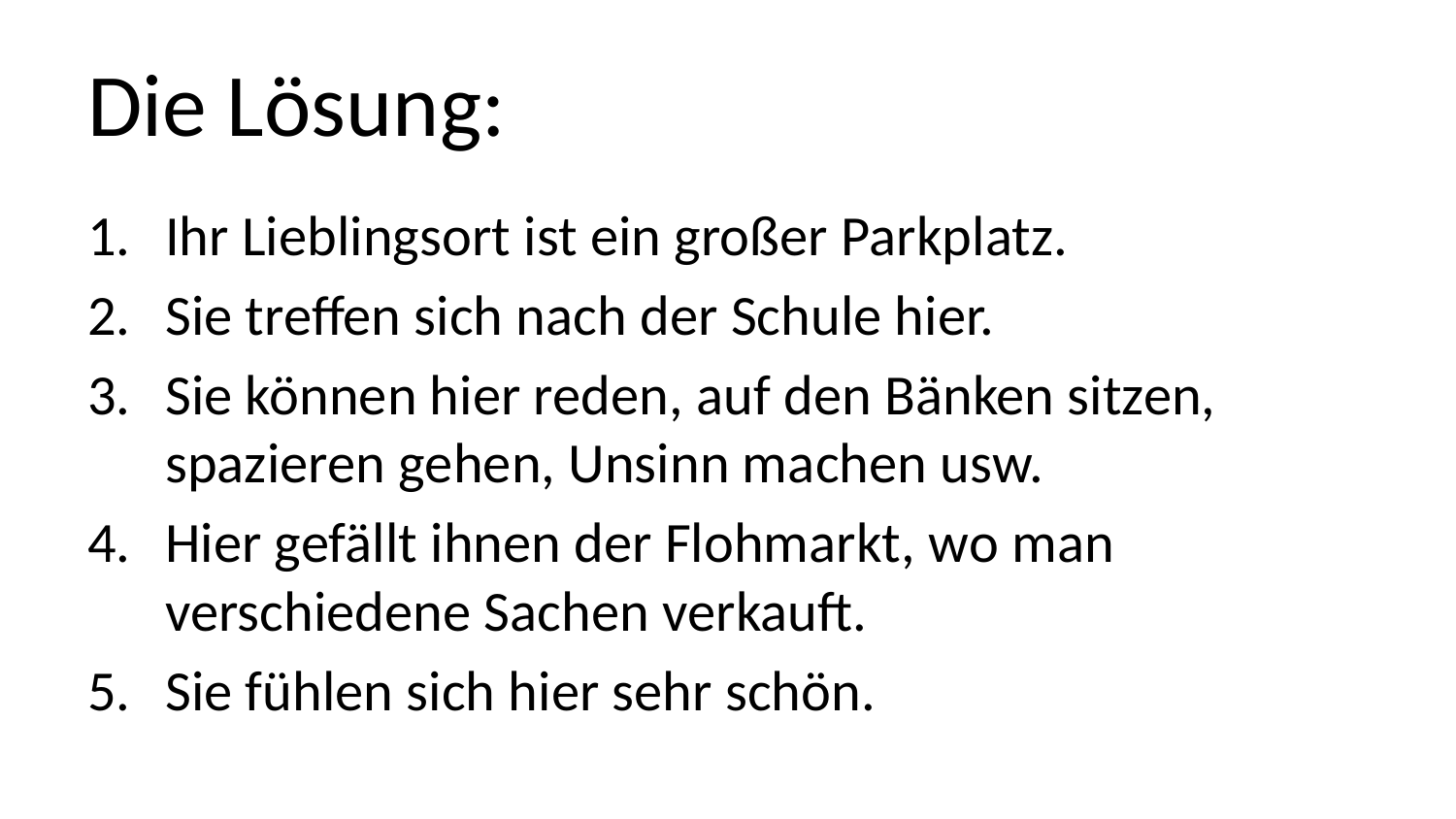

# Die Lösung:
Ihr Lieblingsort ist ein großer Parkplatz.
Sie treffen sich nach der Schule hier.
Sie können hier reden, auf den Bänken sitzen, spazieren gehen, Unsinn machen usw.
Hier gefällt ihnen der Flohmarkt, wo man verschiedene Sachen verkauft.
Sie fühlen sich hier sehr schön.